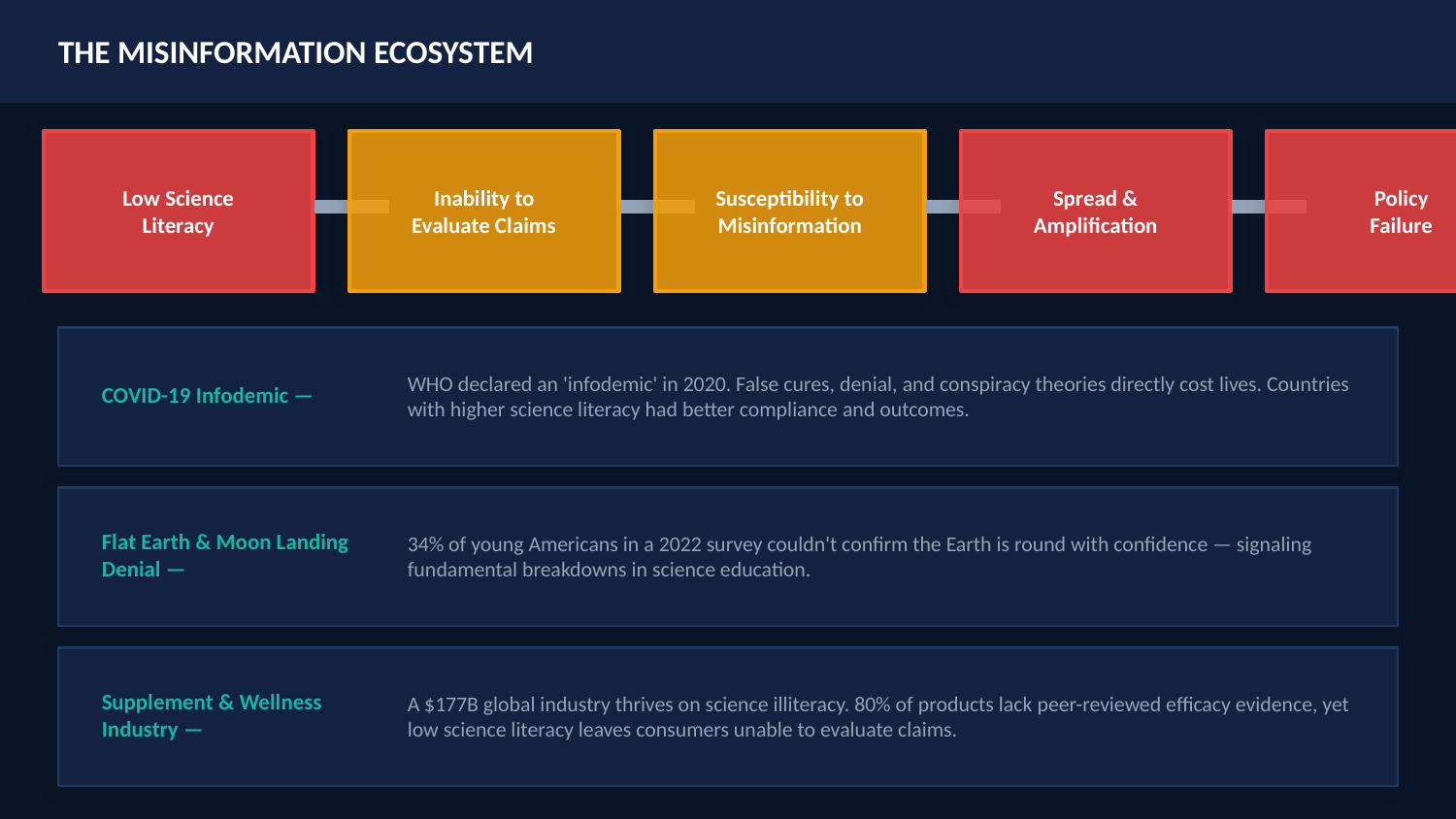

THE MISINFORMATION ECOSYSTEM

Low Science
Literacy

Inability to
Evaluate Claims

Susceptibility to
Misinformation

Spread &
Amplification

Policy
Failure

COVID-19 Infodemic —
WHO declared an 'infodemic' in 2020. False cures, denial, and conspiracy theories directly cost lives. Countries with higher science literacy had better compliance and outcomes.

Flat Earth & Moon Landing Denial —
34% of young Americans in a 2022 survey couldn't confirm the Earth is round with confidence — signaling fundamental breakdowns in science education.

Supplement & Wellness Industry —
A $177B global industry thrives on science illiteracy. 80% of products lack peer-reviewed efficacy evidence, yet low science literacy leaves consumers unable to evaluate claims.